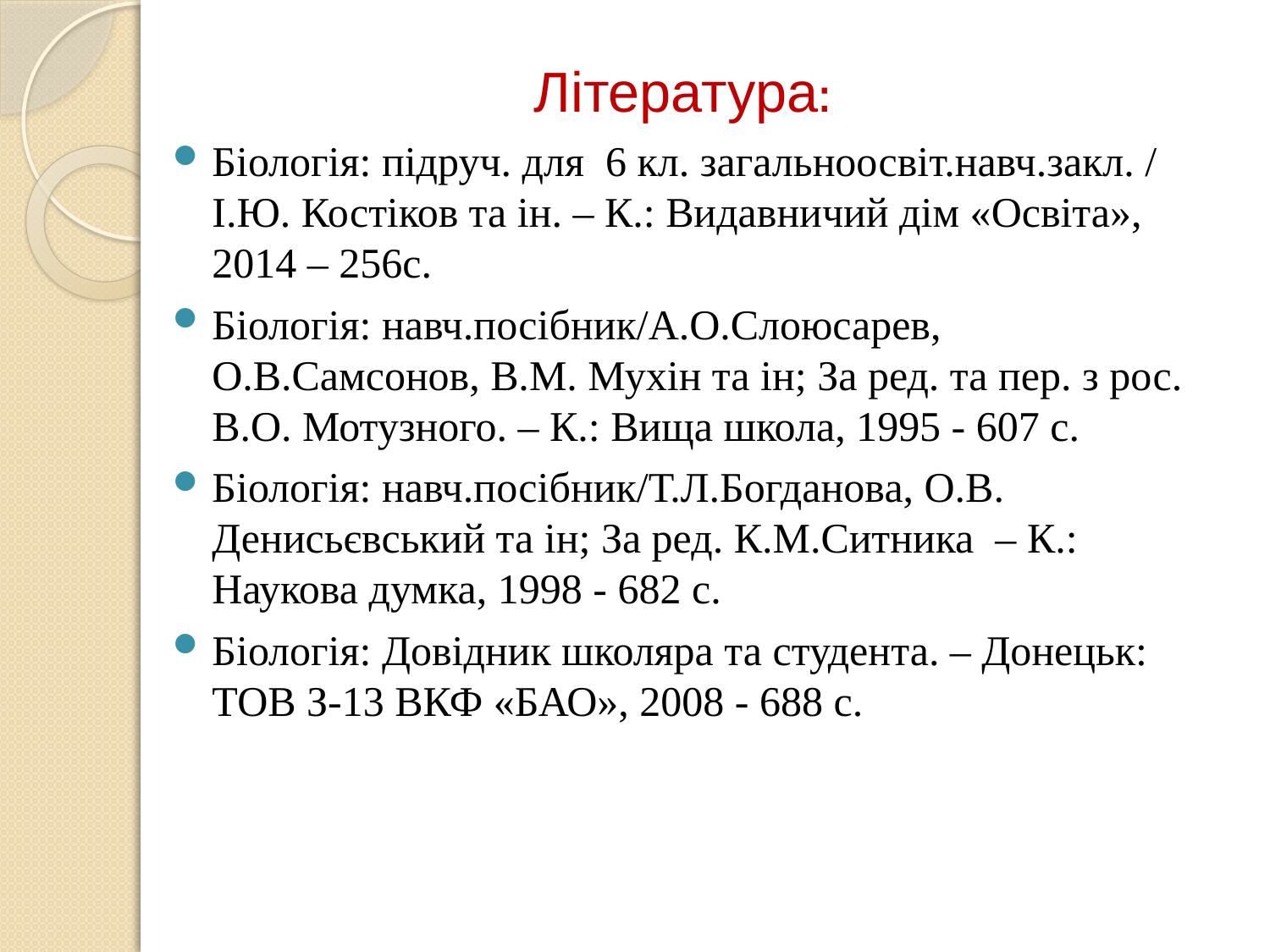

Література:
Біологія: підруч. для  6 кл. загальноосвіт.навч.закл. / І.Ю. Костіков та ін. – К.: Видавничий дім «Освіта», 2014 – 256с.
Біологія: навч.посібник/А.О.Слоюсарев, О.В.Самсонов, В.М. Мухін та ін; За ред. та пер. з рос. В.О. Мотузного. – К.: Вища школа, 1995 - 607 с.
Біологія: навч.посібник/Т.Л.Богданова, О.В. Денисьєвський та ін; За ред. К.М.Ситника  – К.: Наукова думка, 1998 - 682 с.
Біологія: Довідник школяра та студента. – Донецьк: ТОВ З-13 ВКФ «БАО», 2008 - 688 с.